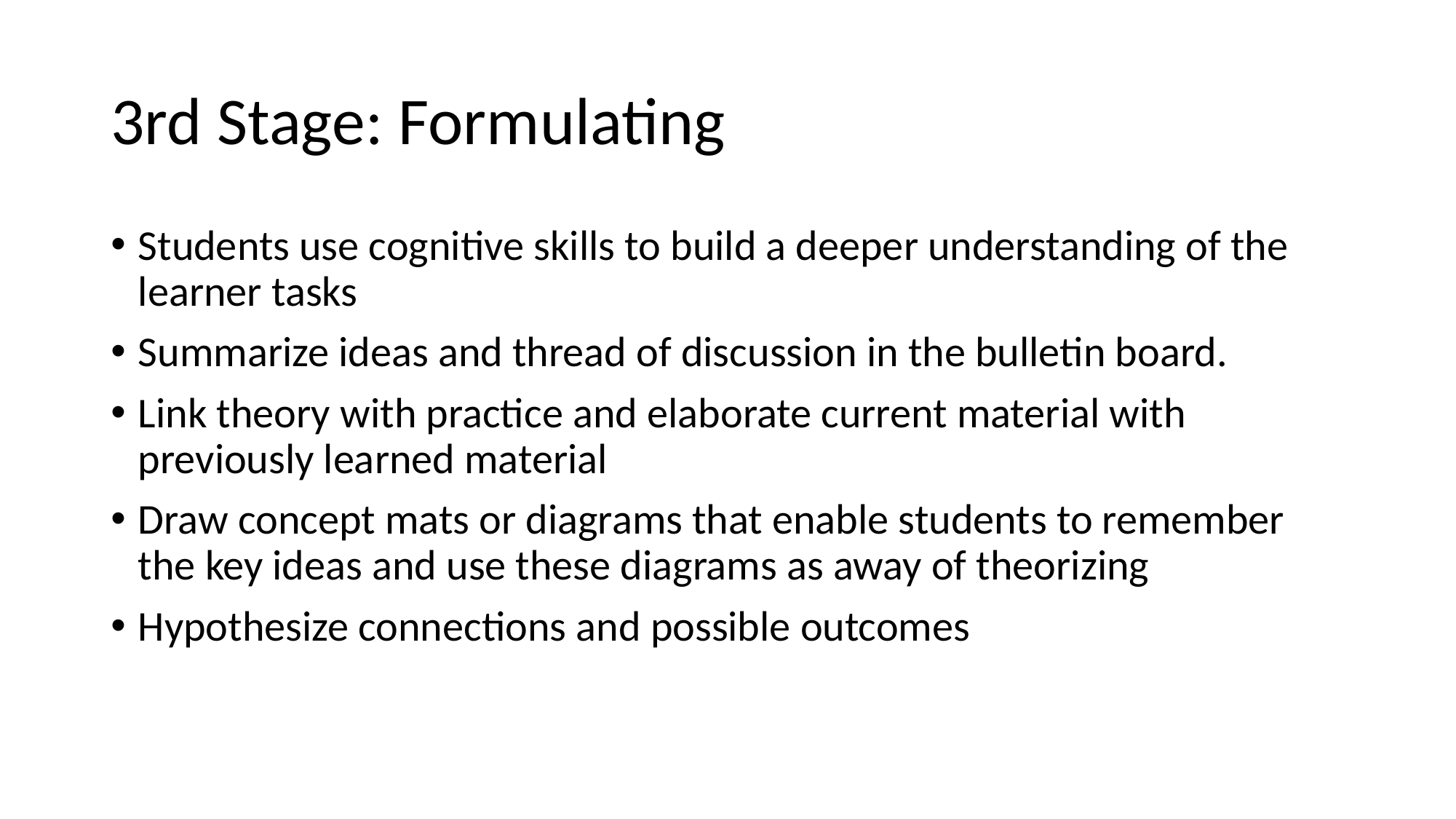

# 3rd Stage: Formulating
Students use cognitive skills to build a deeper understanding of the learner tasks
Summarize ideas and thread of discussion in the bulletin board.
Link theory with practice and elaborate current material with previously learned material
Draw concept mats or diagrams that enable students to remember the key ideas and use these diagrams as away of theorizing
Hypothesize connections and possible outcomes